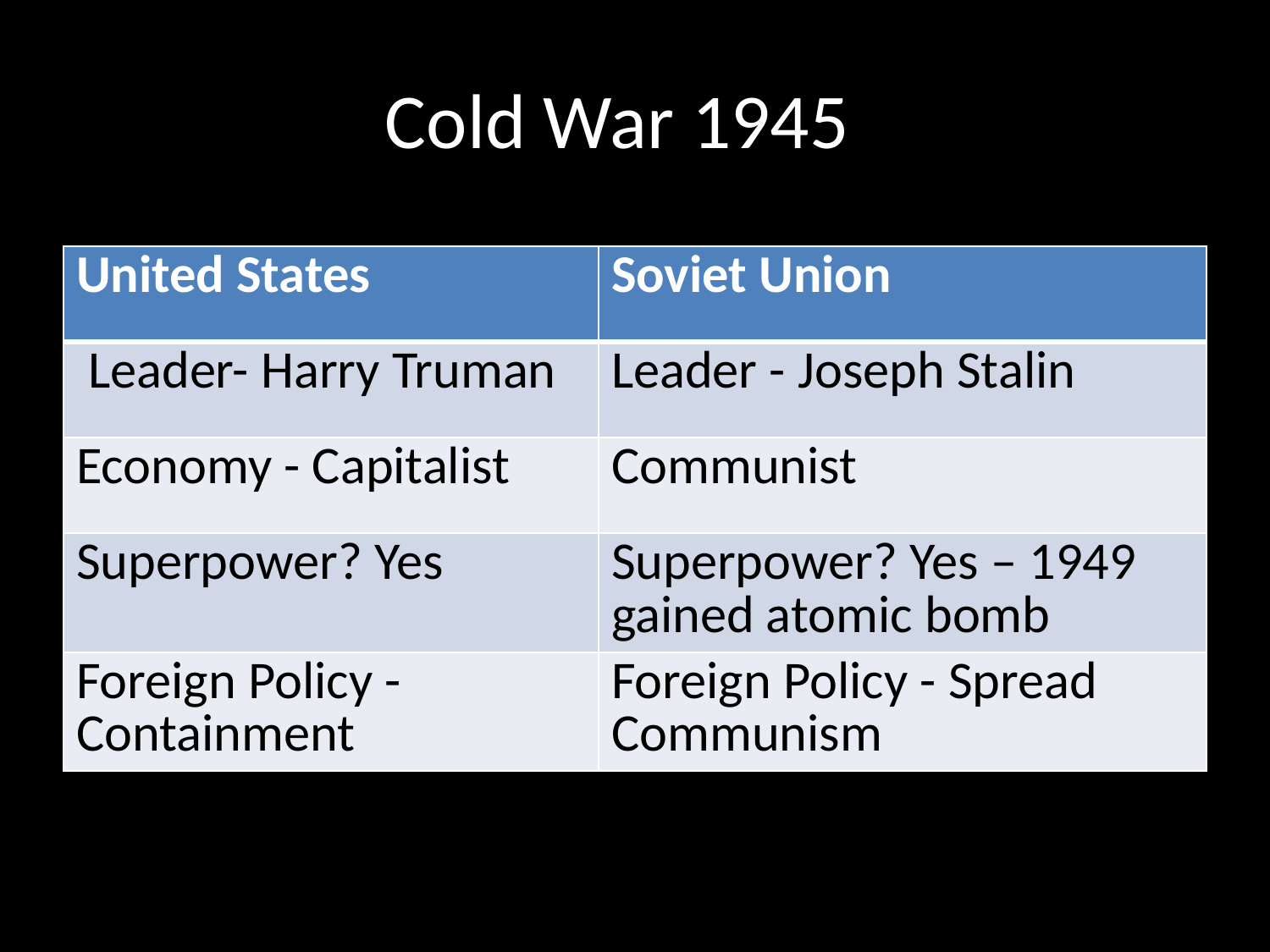

# Cold War 1945
| United States | Soviet Union |
| --- | --- |
| Leader- Harry Truman | Leader - Joseph Stalin |
| Economy - Capitalist | Communist |
| Superpower? Yes | Superpower? Yes – 1949 gained atomic bomb |
| Foreign Policy - Containment | Foreign Policy - Spread Communism |